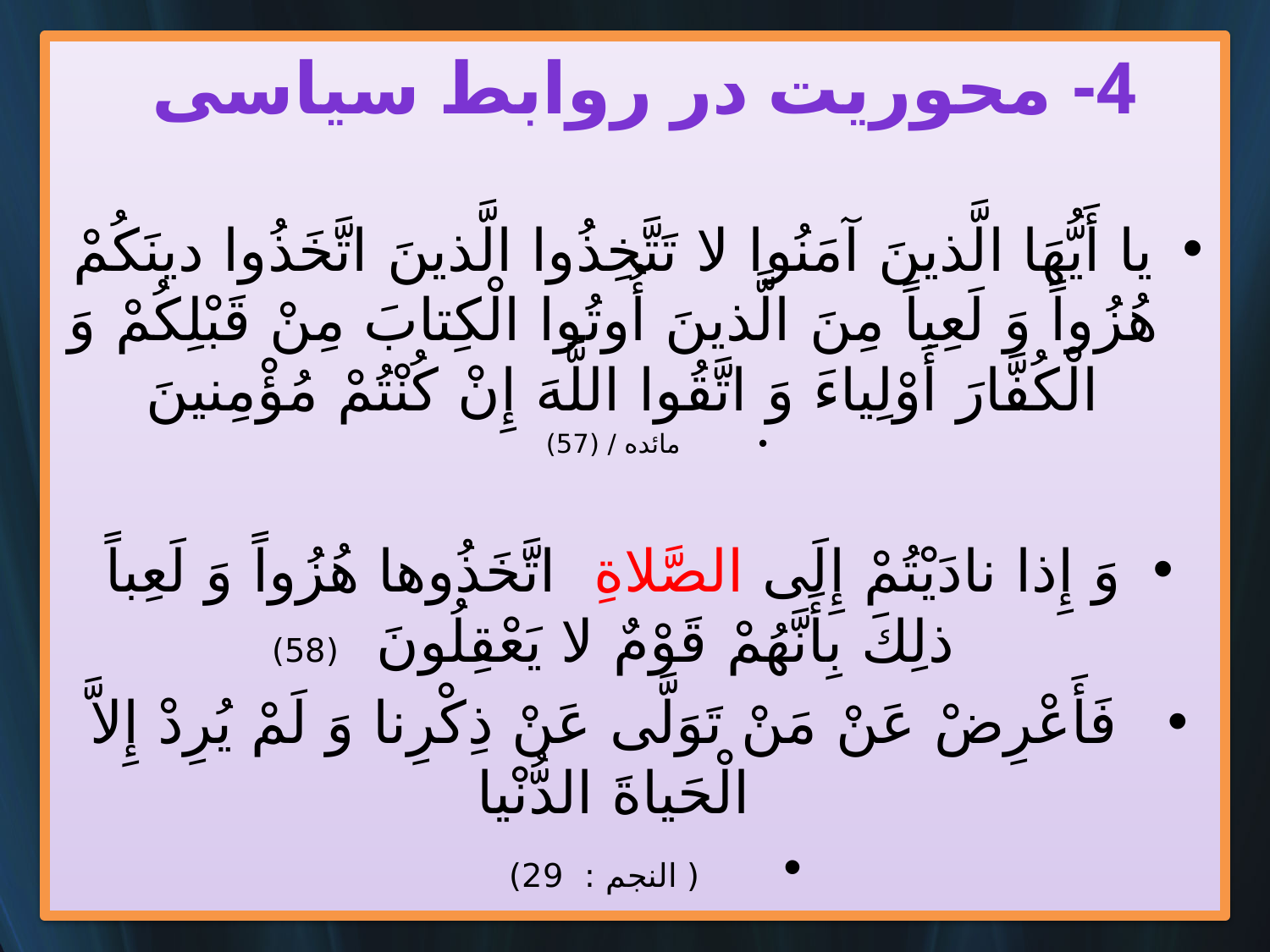

4- محوریت در روابط سیاسی

يا أَيُّهَا الَّذينَ آمَنُوا لا تَتَّخِذُوا الَّذينَ اتَّخَذُوا دينَكُمْ هُزُواً وَ لَعِباً مِنَ الَّذينَ أُوتُوا الْكِتابَ مِنْ قَبْلِكُمْ وَ الْكُفَّارَ أَوْلِياءَ وَ اتَّقُوا اللَّهَ إِنْ كُنْتُمْ مُؤْمِنينَ
مائده / (57)

وَ إِذا نادَيْتُمْ إِلَى الصَّلاةِ  اتَّخَذُوها هُزُواً وَ لَعِباً ذلِكَ بِأَنَّهُمْ قَوْمٌ لا يَعْقِلُونَ  (58)
 فَأَعْرِضْ عَنْ مَنْ تَوَلَّى عَنْ ذِكْرِنا وَ لَمْ يُرِدْ إِلاَّ الْحَياةَ الدُّنْيا
 ( النجم :  29)